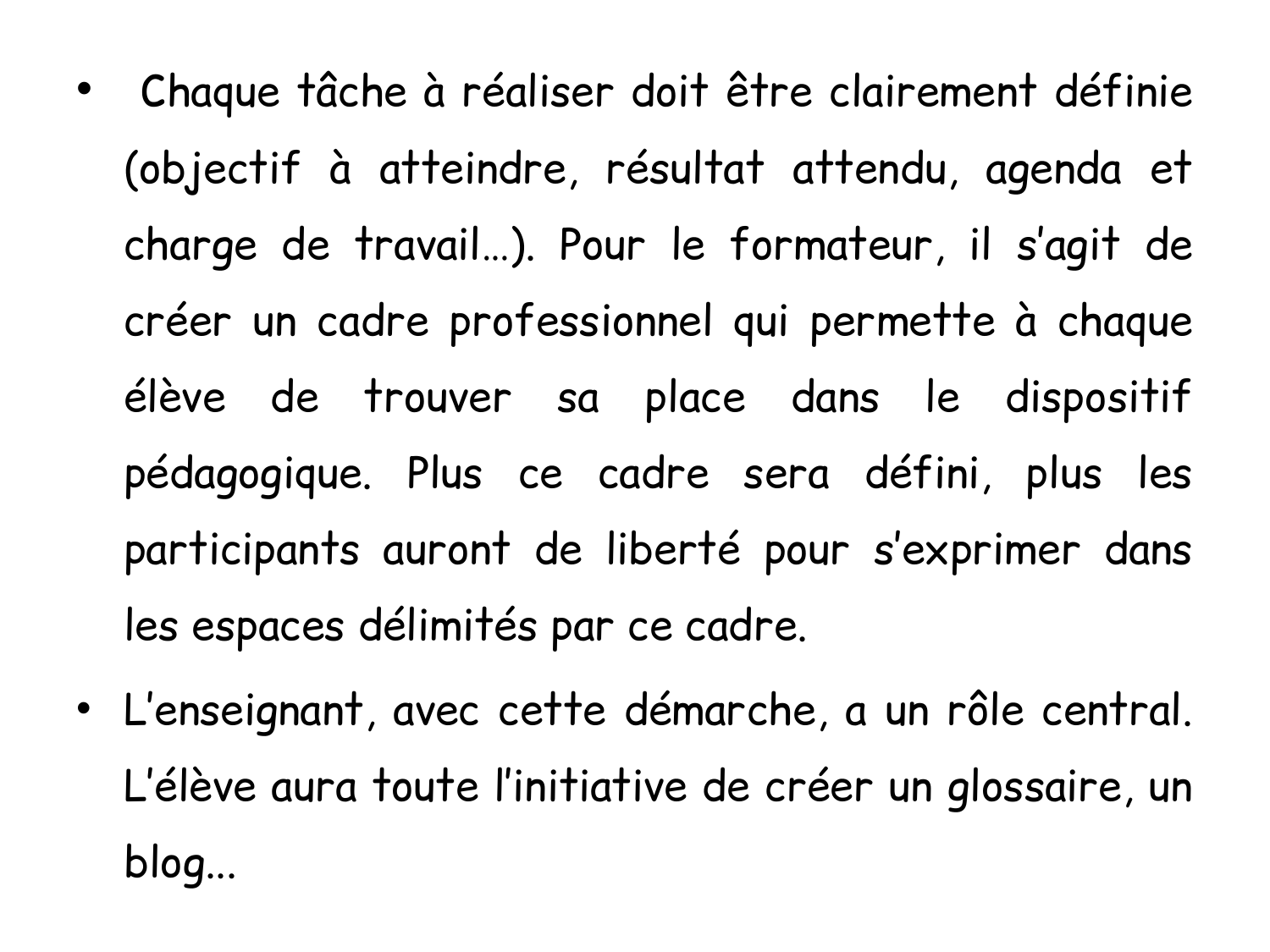

Chaque tâche à réaliser doit être clairement définie (objectif à atteindre, résultat attendu, agenda et charge de travail…). Pour le formateur, il s’agit de créer un cadre professionnel qui permette à chaque élève de trouver sa place dans le dispositif pédagogique. Plus ce cadre sera défini, plus les participants auront de liberté pour s’exprimer dans les espaces délimités par ce cadre.
L’enseignant, avec cette démarche, a un rôle central. L’élève aura toute l’initiative de créer un glossaire, un blog...